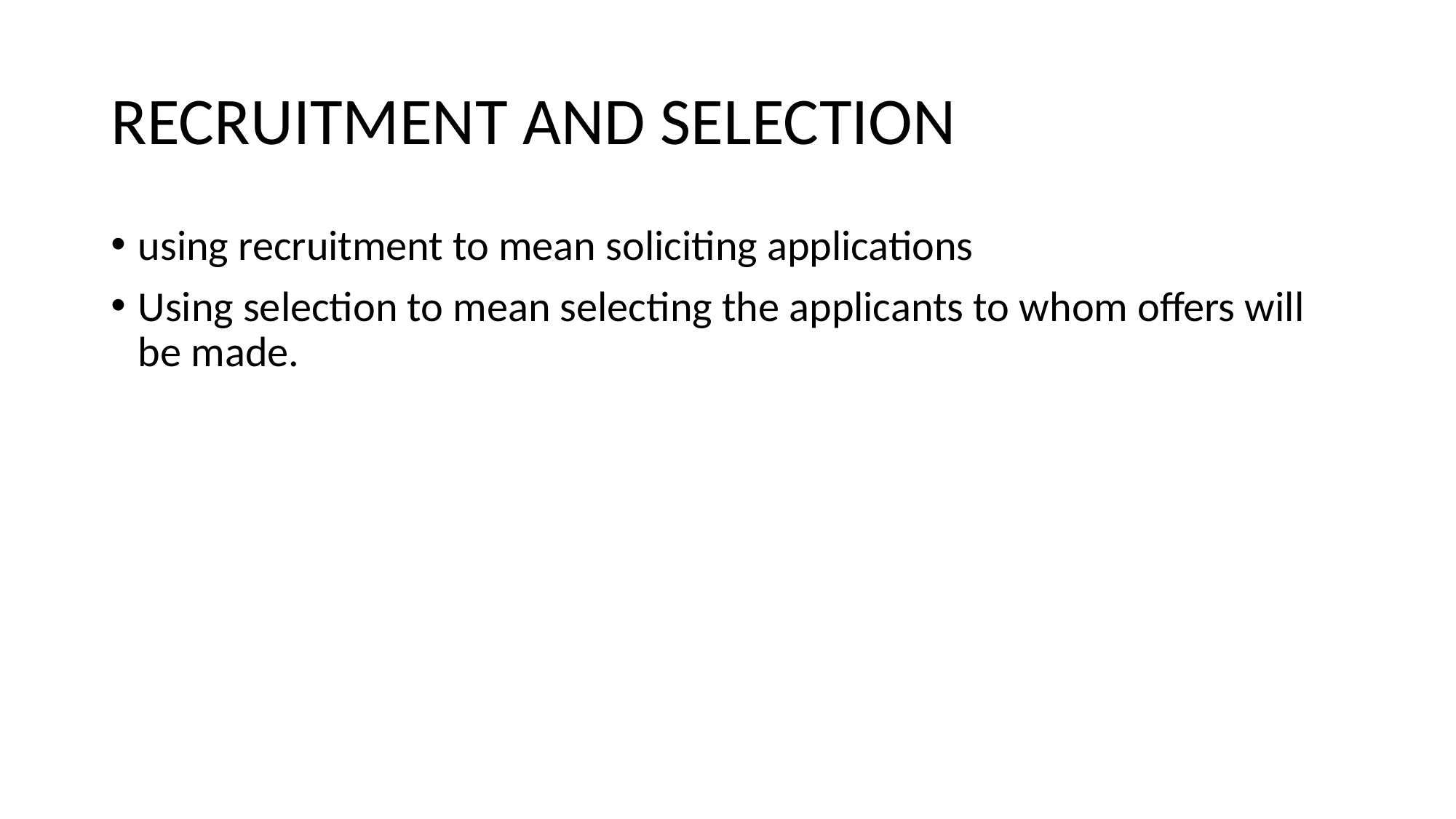

# RECRUITMENT AND SELECTION
using recruitment to mean soliciting applications
Using selection to mean selecting the applicants to whom offers will be made.